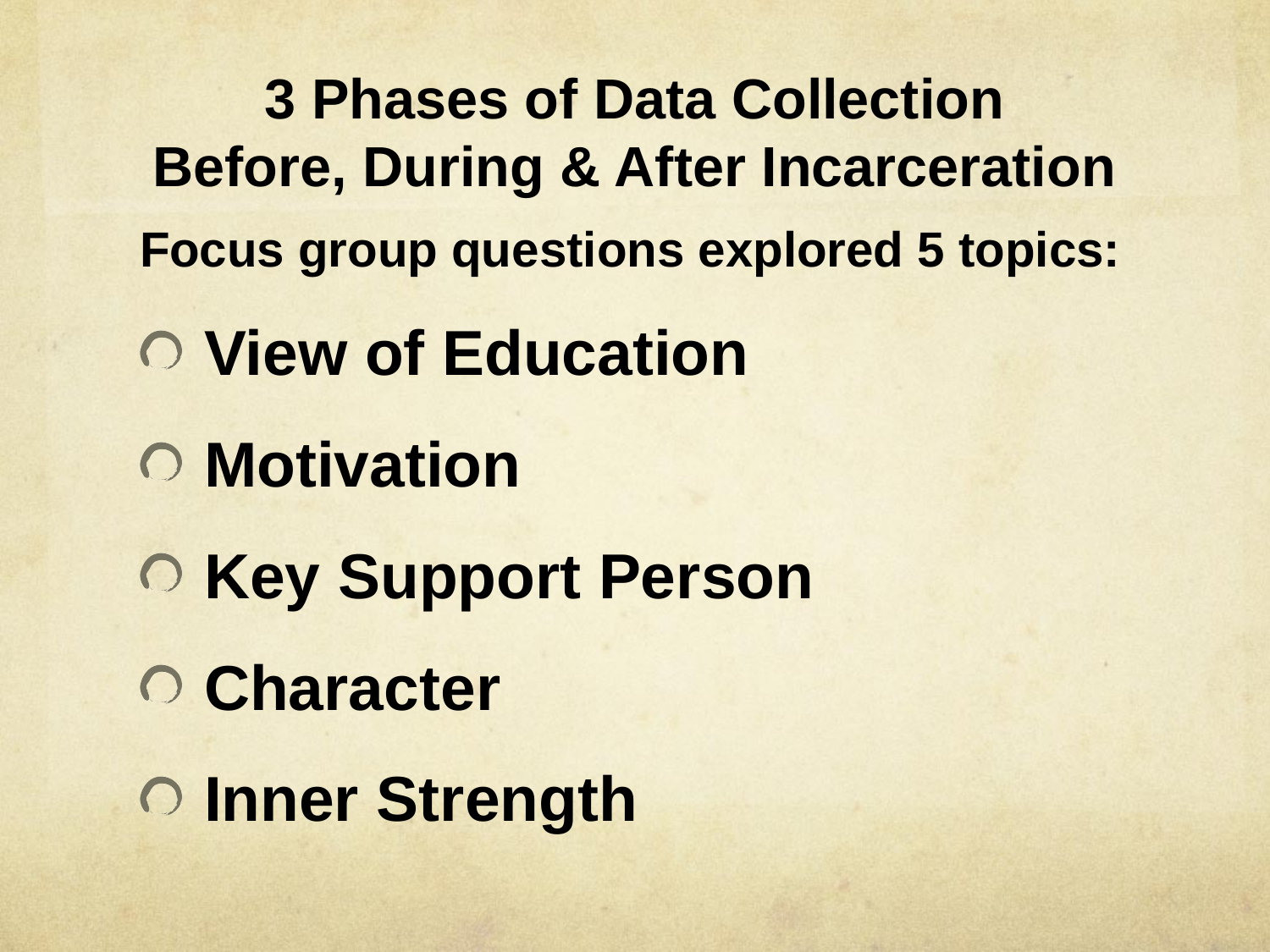

# 3 Phases of Data Collection Before, During & After Incarceration
Focus group questions explored 5 topics:
View of Education
Motivation
Key Support Person
Character
Inner Strength